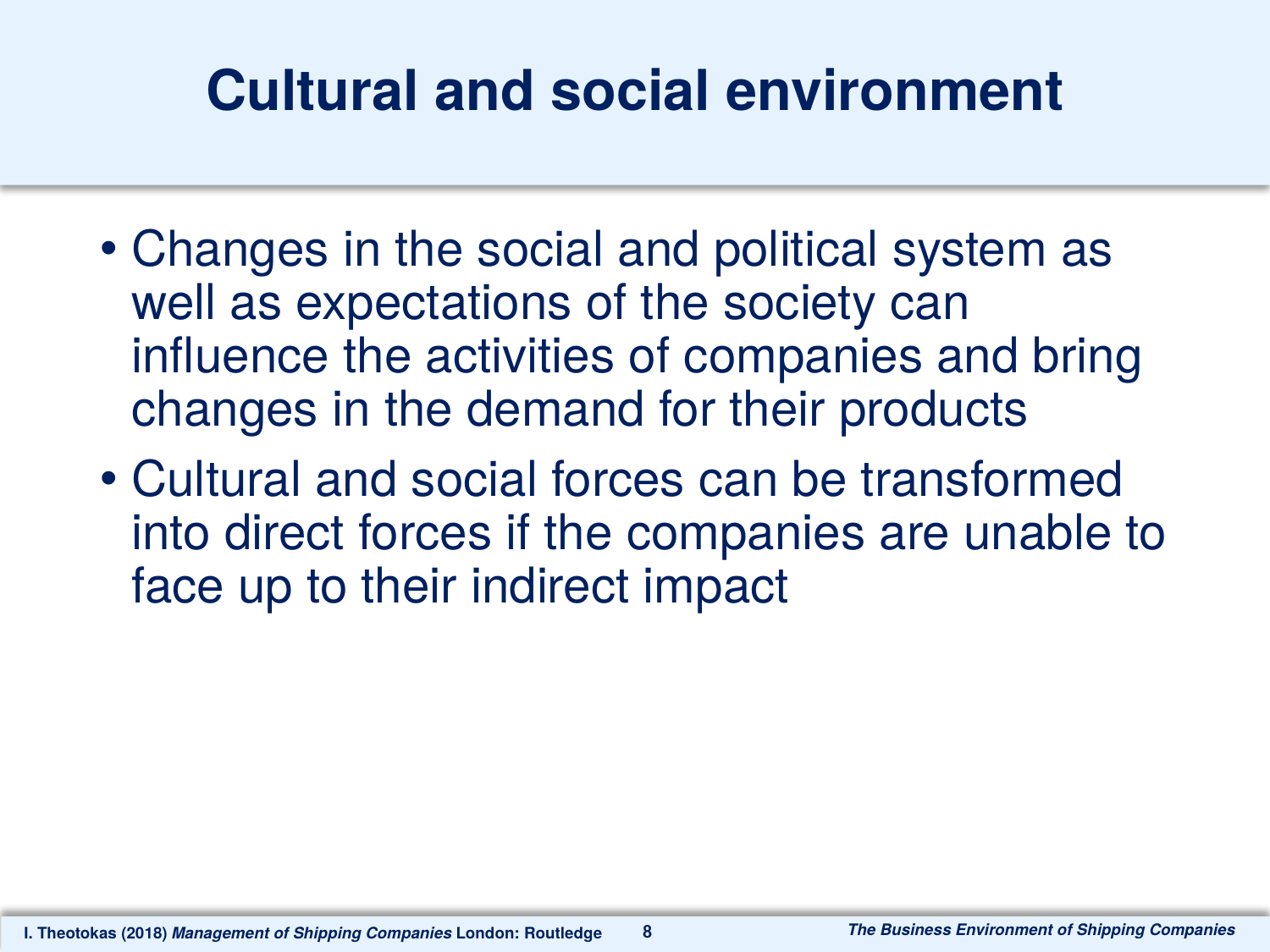

# Cultural and social environment
Changes in the social and political system as well as expectations of the society can influence the activities of companies and bring changes in the demand for their products
Cultural and social forces can be transformed into direct forces if the companies are unable to face up to their indirect impact

8
The Business Environment of Shipping Companies